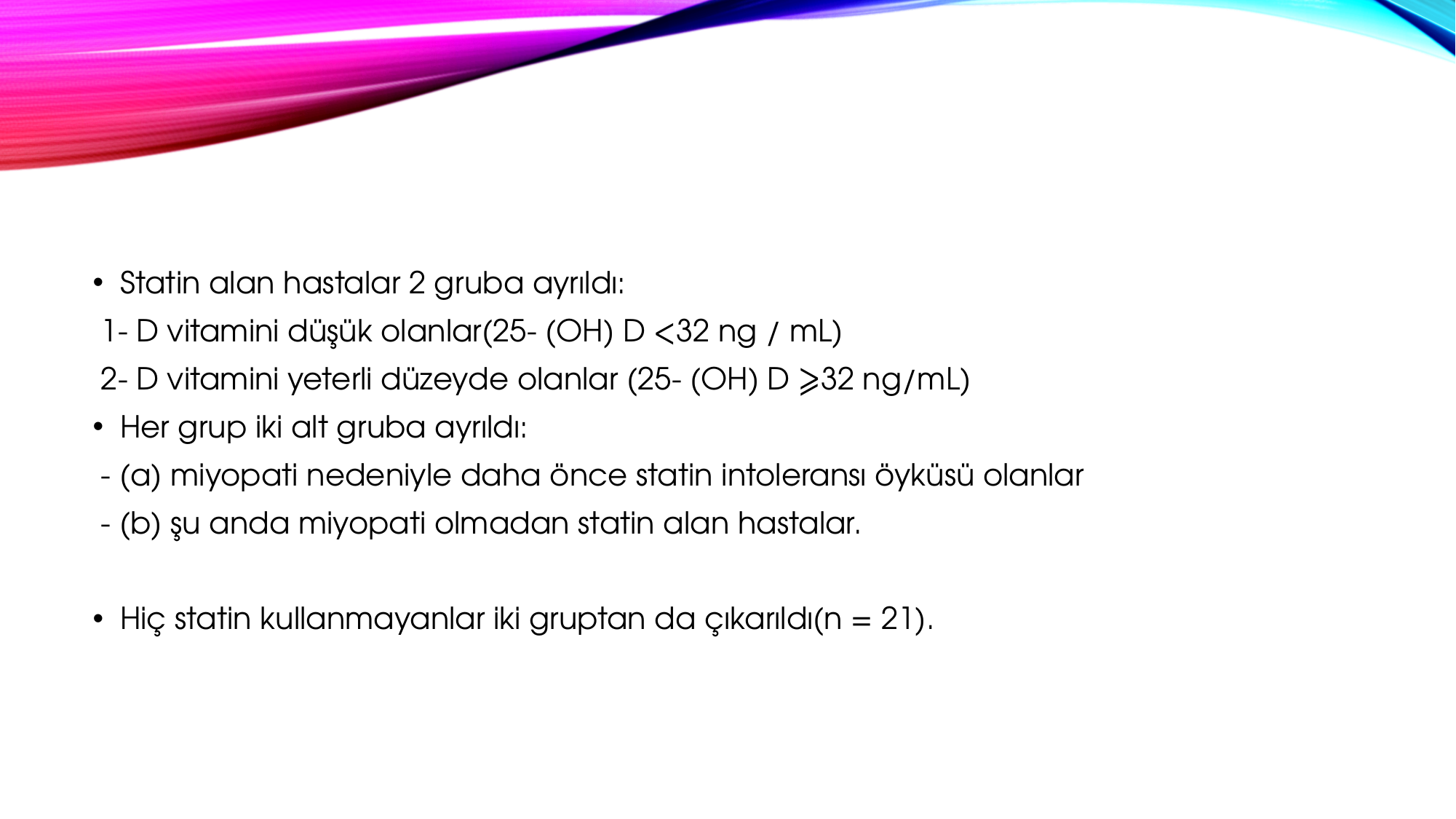

#
Statin alan hastalar 2 gruba ayrıldı:
 1- D vitamini düşük olanlar(25- (OH) D <32 ng / mL)
 2- D vitamini yeterli düzeyde olanlar (25- (OH) D ⩾32 ng/mL)
Her grup iki alt gruba ayrıldı:
 - (a) miyopati nedeniyle daha önce statin intoleransı öyküsü olanlar
 - (b) şu anda miyopati olmadan statin alan hastalar.

Hiç statin kullanmayanlar iki gruptan da çıkarıldı(n = 21).